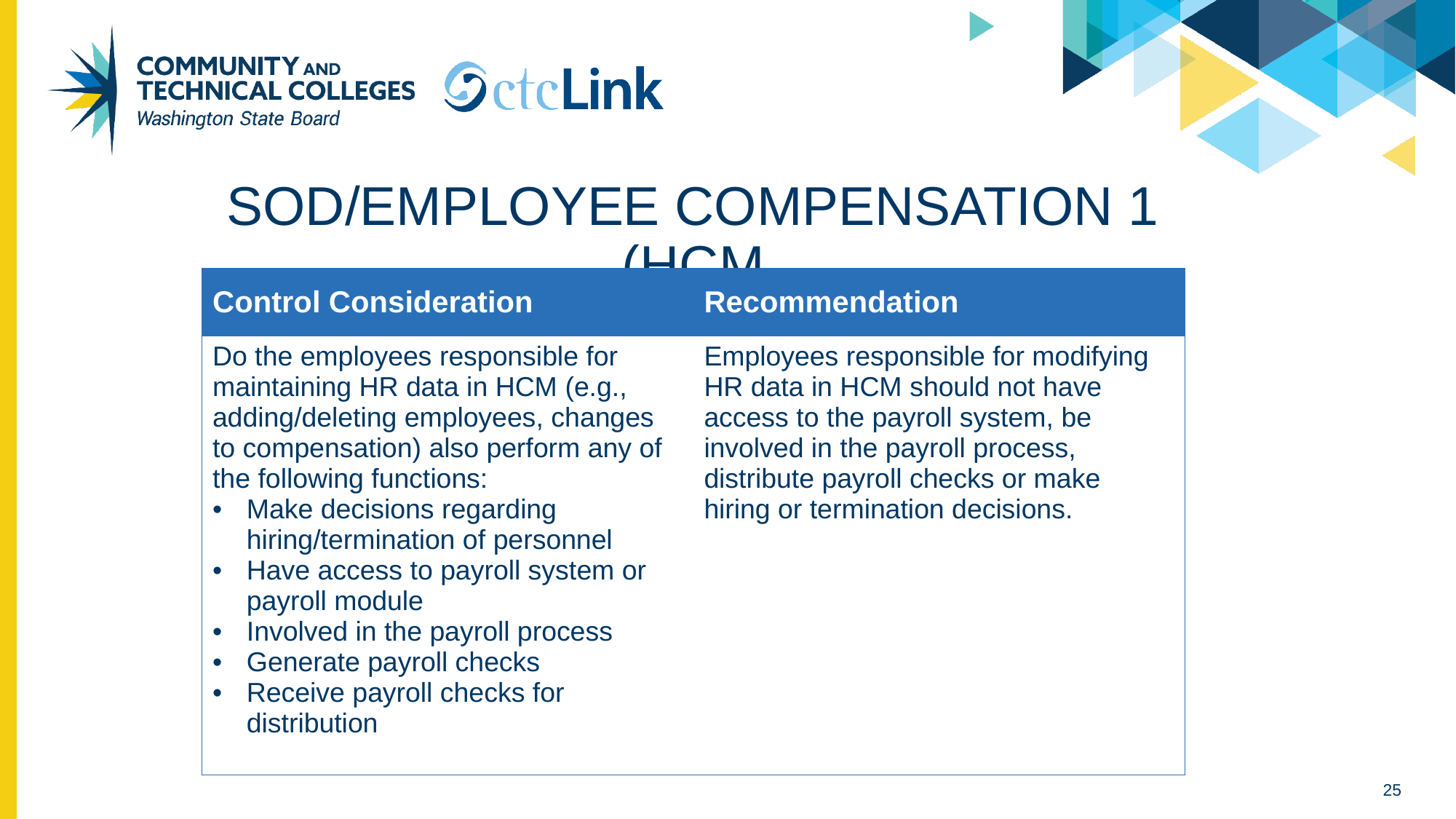

# SOD/Employee Compensation 1 (HCM
| Control Consideration | Recommendation |
| --- | --- |
| Do the employees responsible for maintaining HR data in HCM (e.g., adding/deleting employees, changes to compensation) also perform any of the following functions: Make decisions regarding hiring/termination of personnel Have access to payroll system or payroll module Involved in the payroll process Generate payroll checks Receive payroll checks for distribution | Employees responsible for modifying HR data in HCM should not have access to the payroll system, be involved in the payroll process, distribute payroll checks or make hiring or termination decisions. |
25